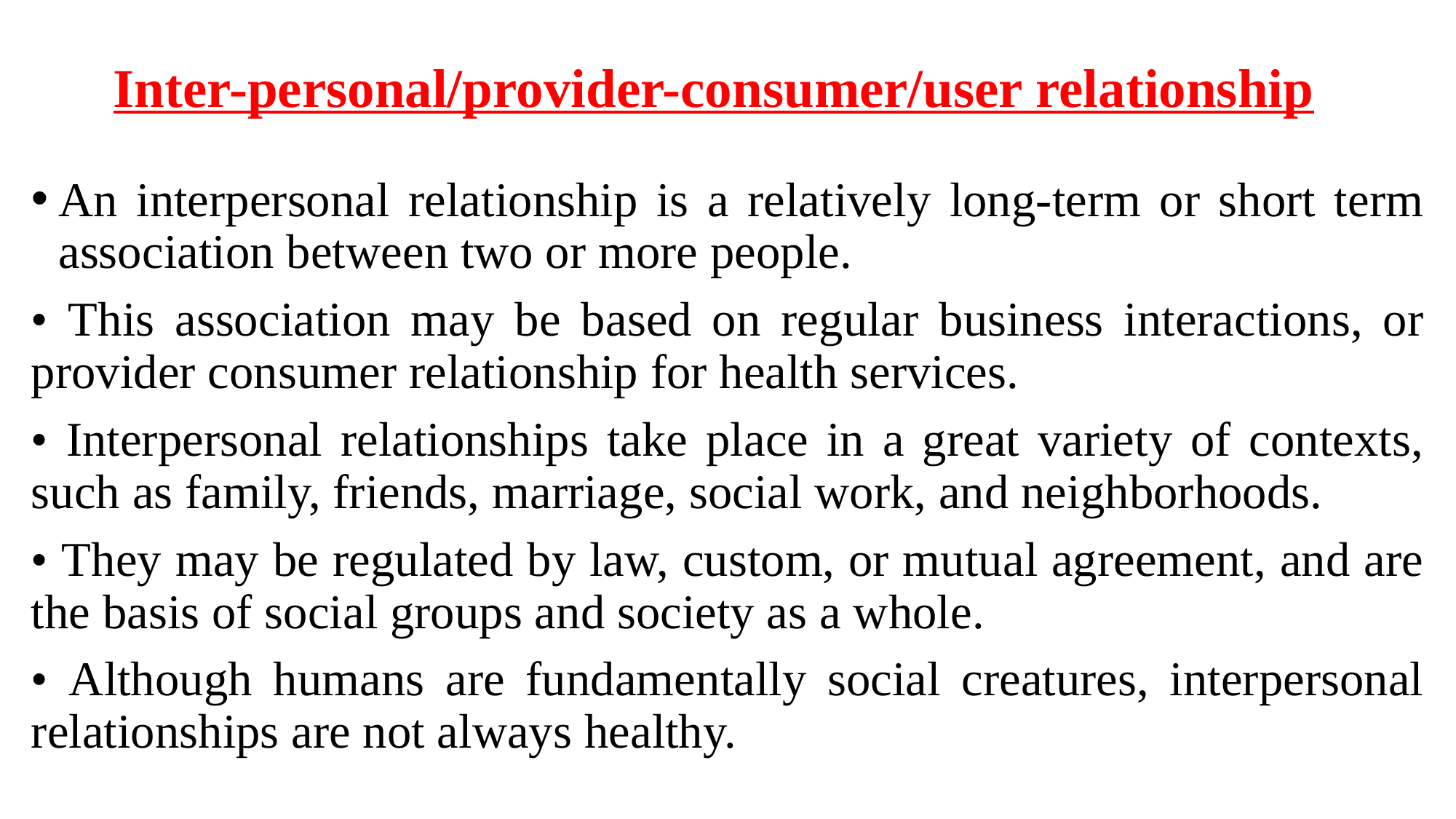

# Inter-personal/provider-consumer/user relationship
An interpersonal relationship is a relatively long-term or short term association between two or more people.
• This association may be based on regular business interactions, or provider consumer relationship for health services.
• Interpersonal relationships take place in a great variety of contexts, such as family, friends, marriage, social work, and neighborhoods.
• They may be regulated by law, custom, or mutual agreement, and are the basis of social groups and society as a whole.
• Although humans are fundamentally social creatures, interpersonal relationships are not always healthy.